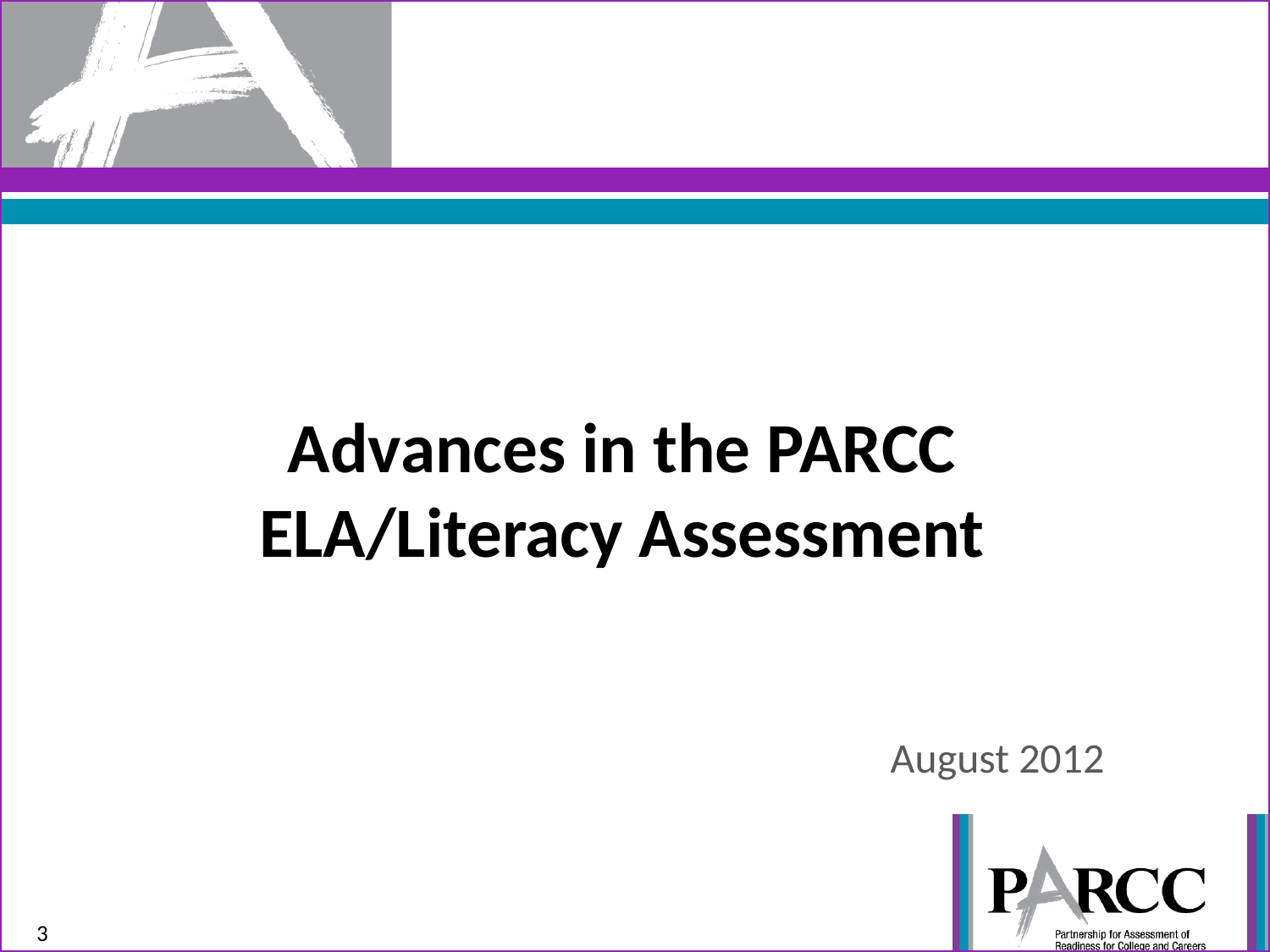

# Advances in the PARCC ELA/Literacy Assessment

August 2012
3